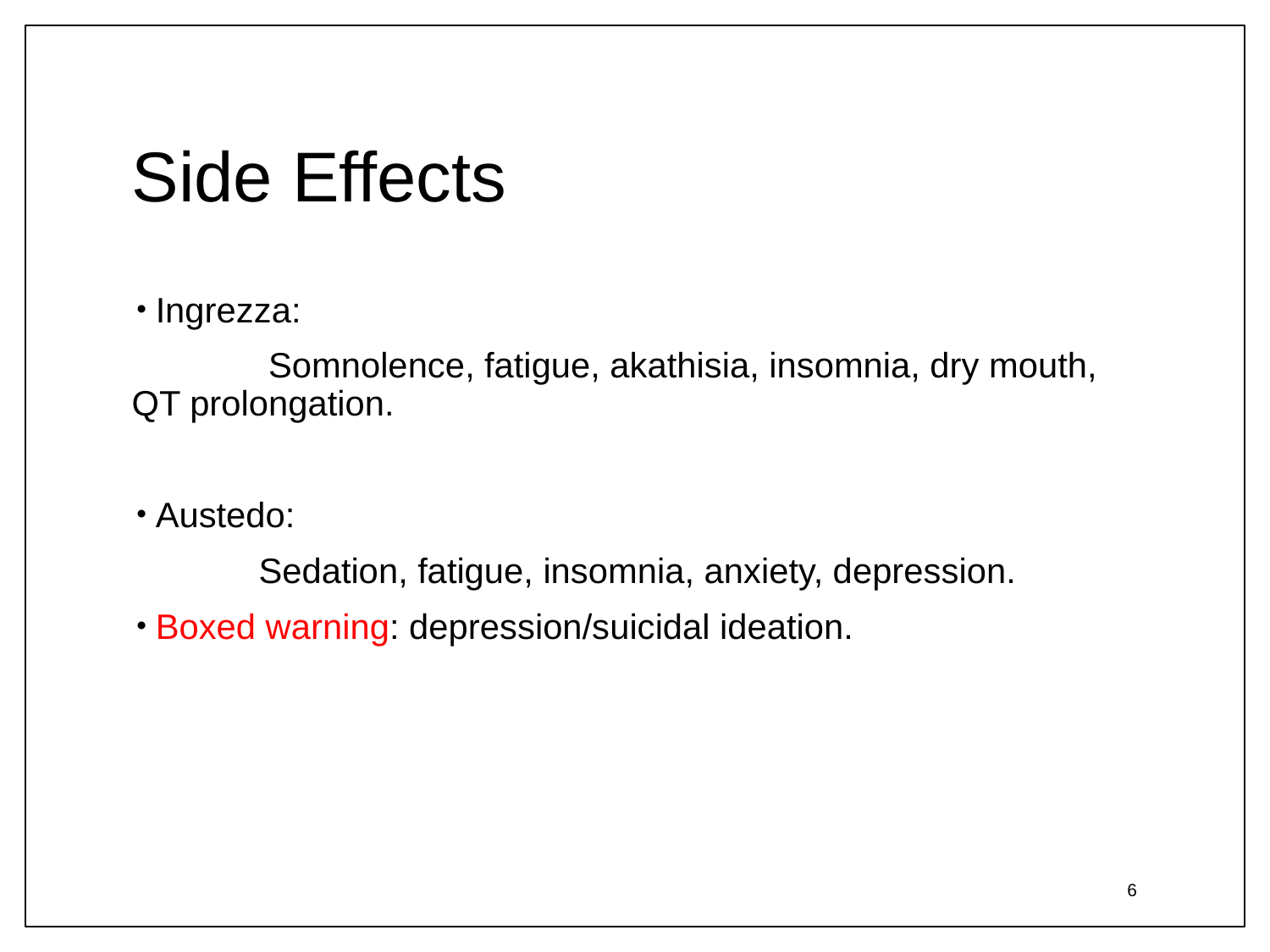

# Side Effects
Ingrezza:
	 Somnolence, fatigue, akathisia, insomnia, dry mouth, QT prolongation.

Austedo:
	Sedation, fatigue, insomnia, anxiety, depression.
Boxed warning: depression/suicidal ideation.
6